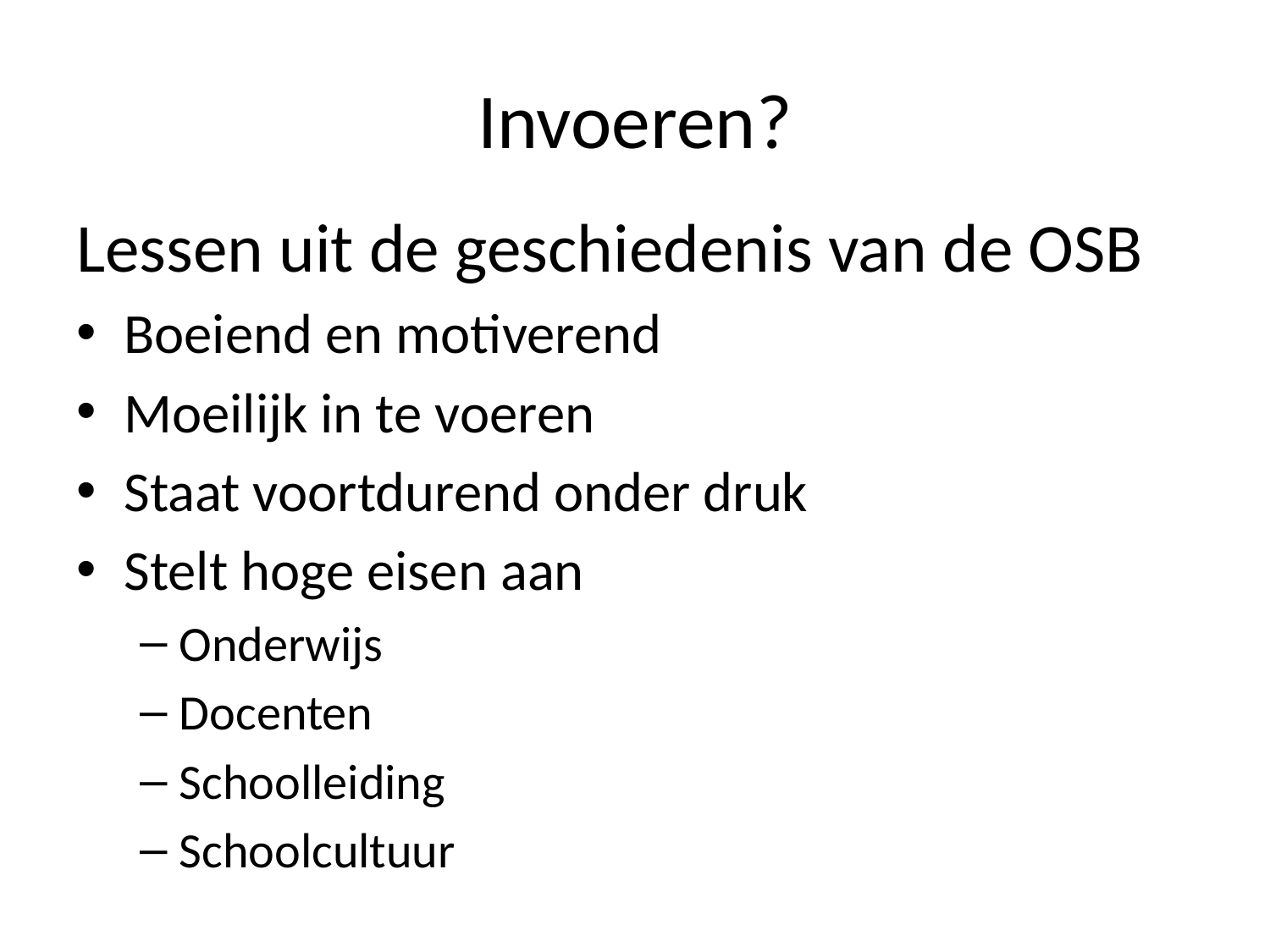

# Invoeren?
Lessen uit de geschiedenis van de OSB
Boeiend en motiverend
Moeilijk in te voeren
Staat voortdurend onder druk
Stelt hoge eisen aan
Onderwijs
Docenten
Schoolleiding
Schoolcultuur